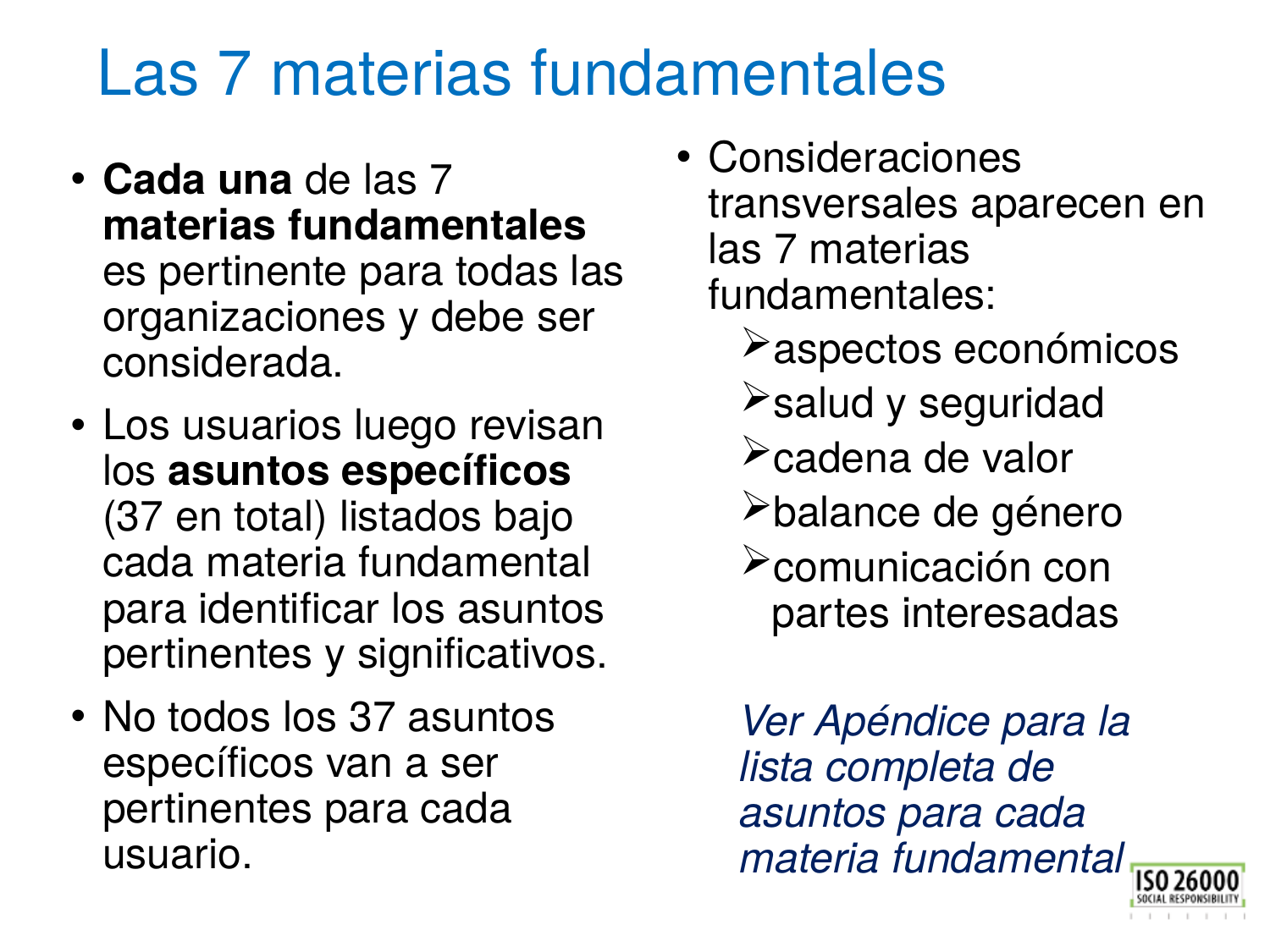

# Las 7 materias fundamentales
Consideraciones transversales aparecen en las 7 materias fundamentales:
aspectos económicos
salud y seguridad
cadena de valor
balance de género
comunicación con partes interesadas

Ver Apéndice para la lista completa de asuntos para cada materia fundamental
Cada una de las 7 materias fundamentales es pertinente para todas las organizaciones y debe ser considerada.
Los usuarios luego revisan los asuntos específicos (37 en total) listados bajo cada materia fundamental para identificar los asuntos pertinentes y significativos.
No todos los 37 asuntos específicos van a ser pertinentes para cada usuario.